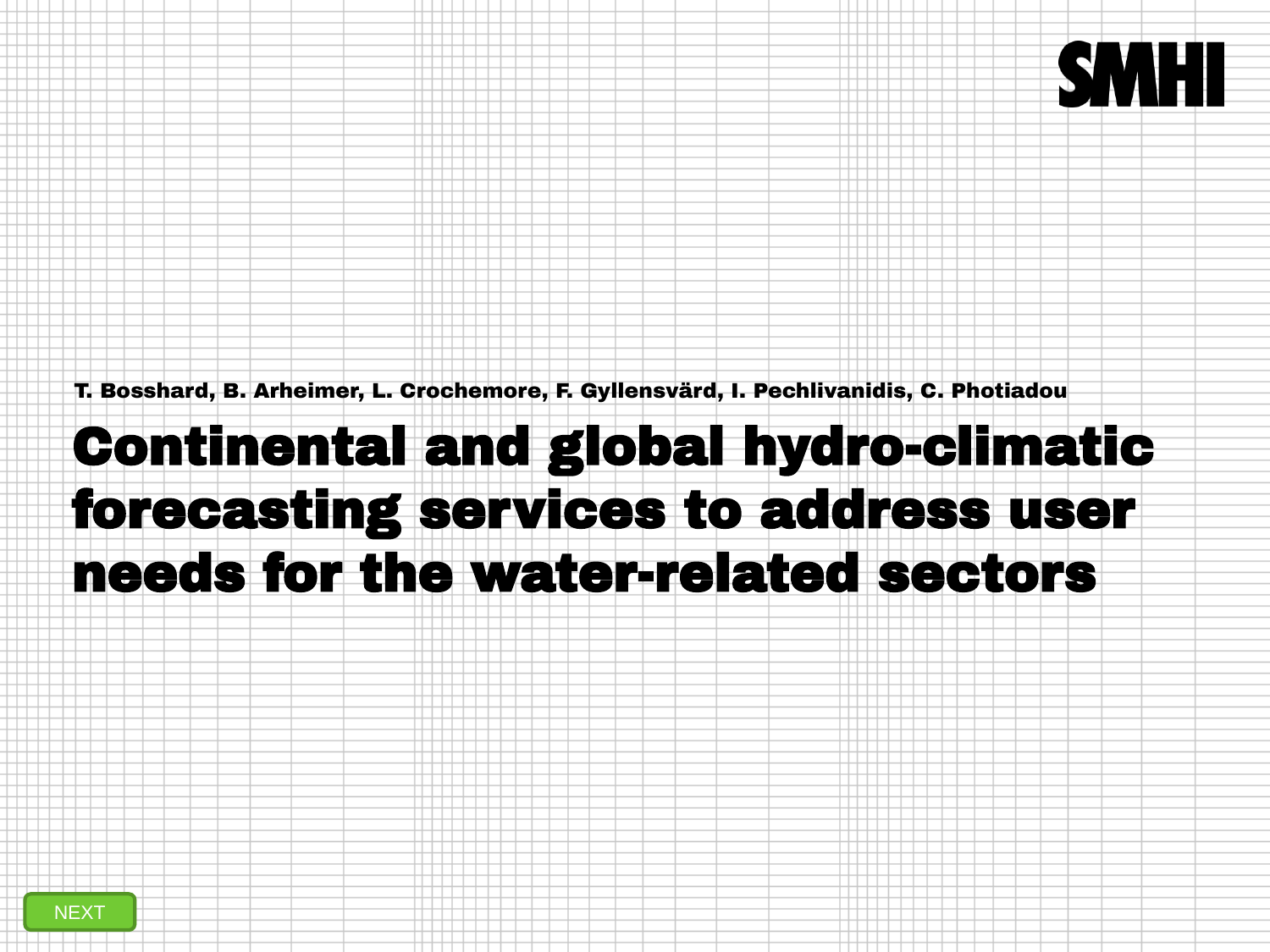

T. Bosshard, B. Arheimer, L. Crochemore, F. Gyllensvärd, I. Pechlivanidis, C. Photiadou
# Continental and global hydro-climatic forecasting services to address user needs for the water-related sectors
NEXT